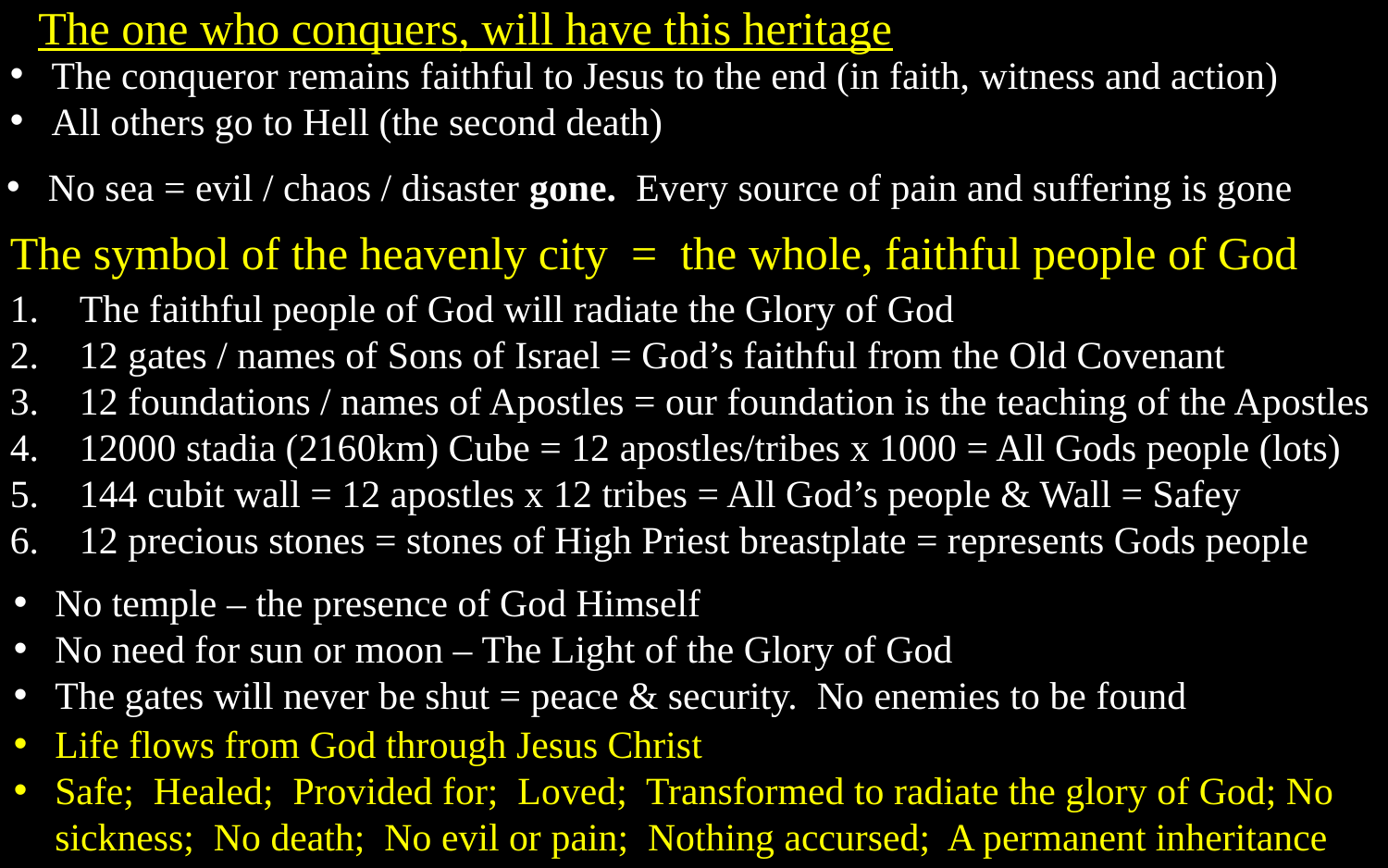

The one who conquers, will have this heritage
The conqueror remains faithful to Jesus to the end (in faith, witness and action)
All others go to Hell (the second death)
No sea = evil / chaos / disaster gone.  Every source of pain and suffering is gone
The symbol of the heavenly city  =  the whole, faithful people of God
The faithful people of God will radiate the Glory of God
12 gates / names of Sons of Israel = God’s faithful from the Old Covenant
12 foundations / names of Apostles = our foundation is the teaching of the Apostles
12000 stadia (2160km) Cube = 12 apostles/tribes x 1000 = All Gods people (lots)
144 cubit wall = 12 apostles x 12 tribes = All God’s people & Wall = Safey
12 precious stones = stones of High Priest breastplate = represents Gods people
No temple – the presence of God Himself
No need for sun or moon – The Light of the Glory of God
The gates will never be shut = peace & security.  No enemies to be found
Life flows from God through Jesus Christ
Safe;  Healed;  Provided for;  Loved;  Transformed to radiate the glory of God; No sickness;  No death;  No evil or pain;  Nothing accursed;  A permanent inheritance